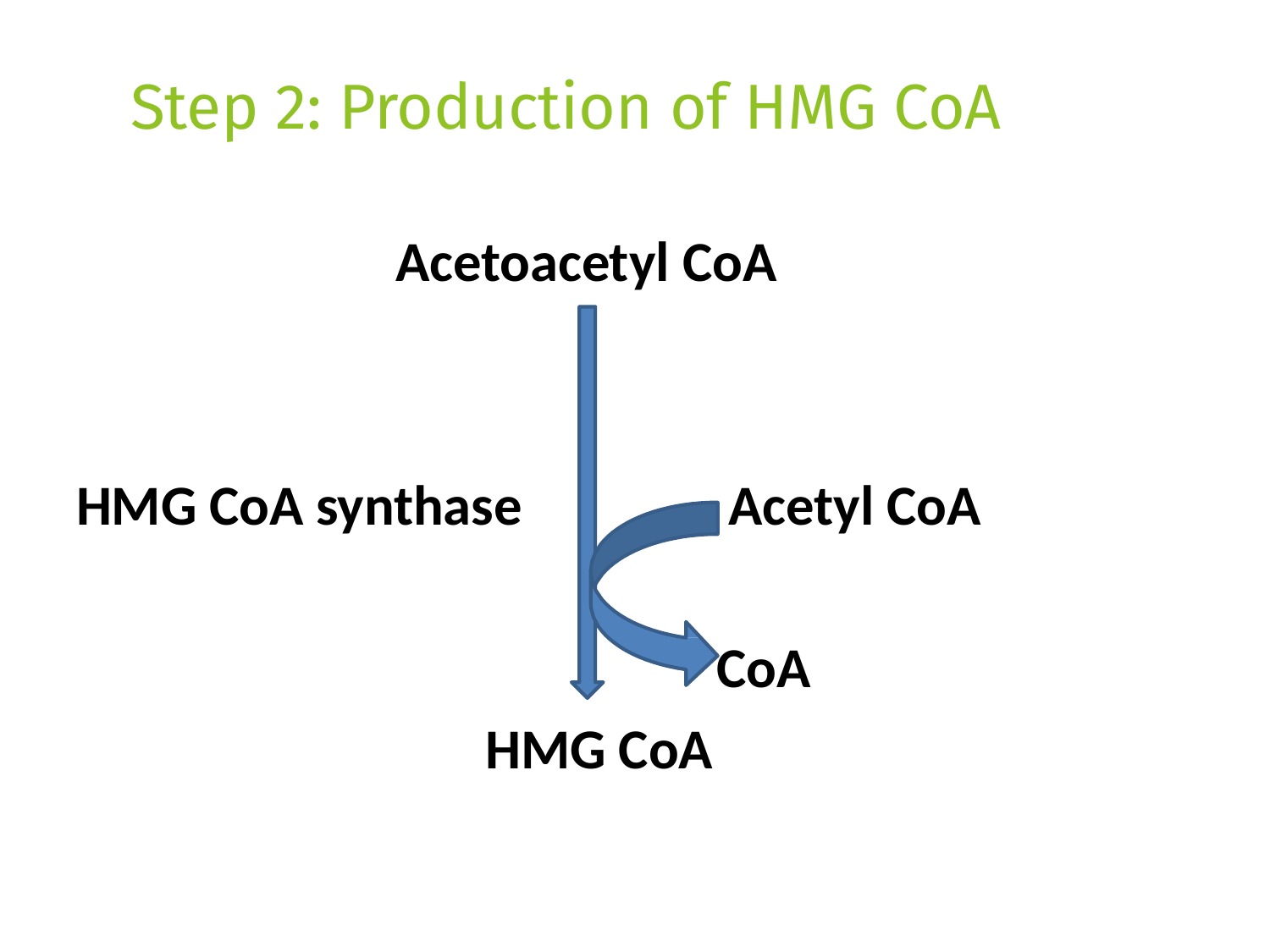

# Step 2: Production of HMG CoA
Acetoacetyl CoA

HMG CoA synthase
Acetyl CoA

CoA
HMG CoA